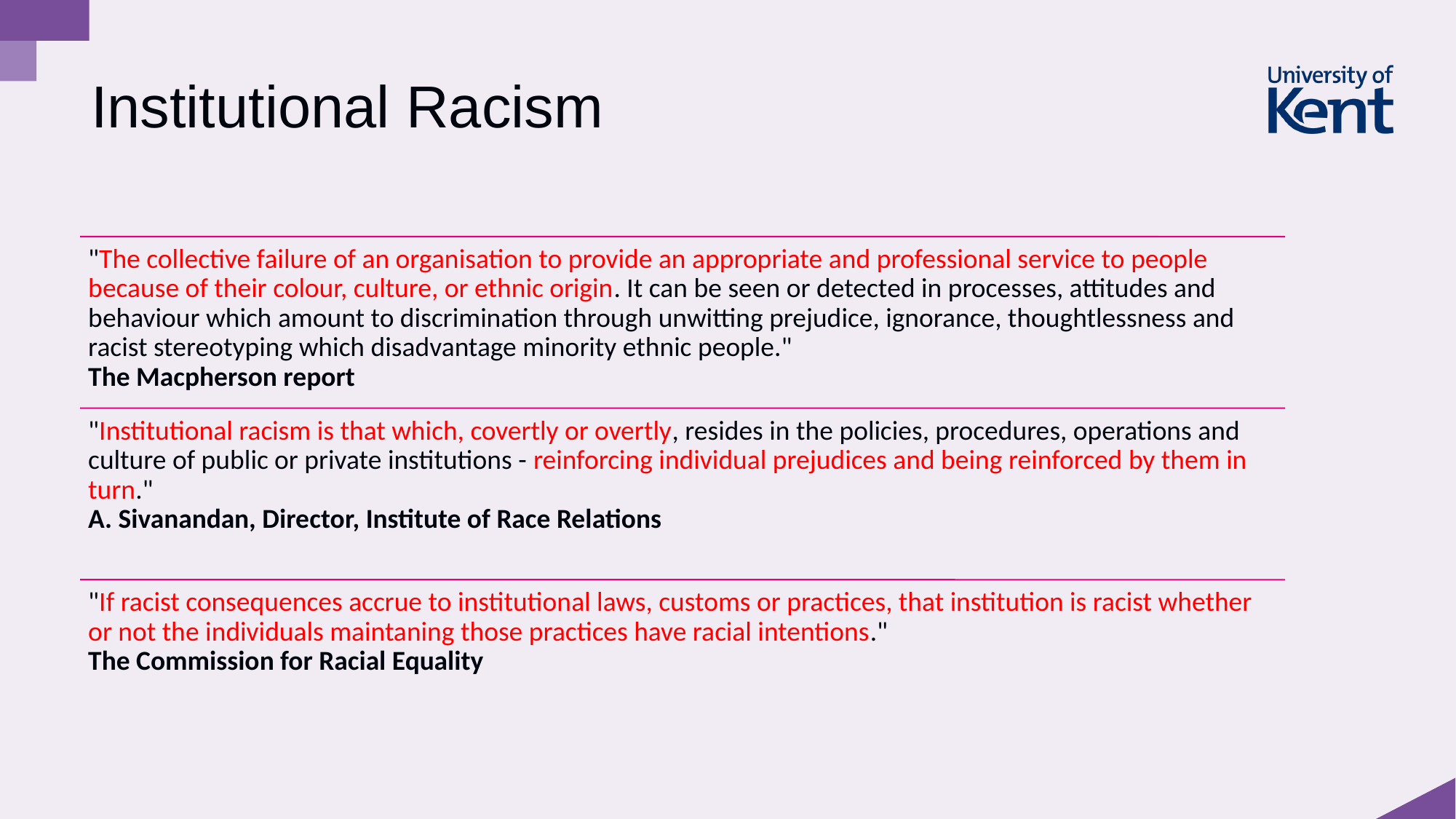

# Institutional Racism
"The collective failure of an organisation to provide an appropriate and professional service to people because of their colour, culture, or ethnic origin. It can be seen or detected in processes, attitudes and behaviour which amount to discrimination through unwitting prejudice, ignorance, thoughtlessness and racist stereotyping which disadvantage minority ethnic people."
The Macpherson report
"Institutional racism is that which, covertly or overtly, resides in the policies, procedures, operations and culture of public or private institutions - reinforcing individual prejudices and being reinforced by them in turn."
A. Sivanandan, Director, Institute of Race Relations
"If racist consequences accrue to institutional laws, customs or practices, that institution is racist whether or not the individuals maintaning those practices have racial intentions."
The Commission for Racial Equality